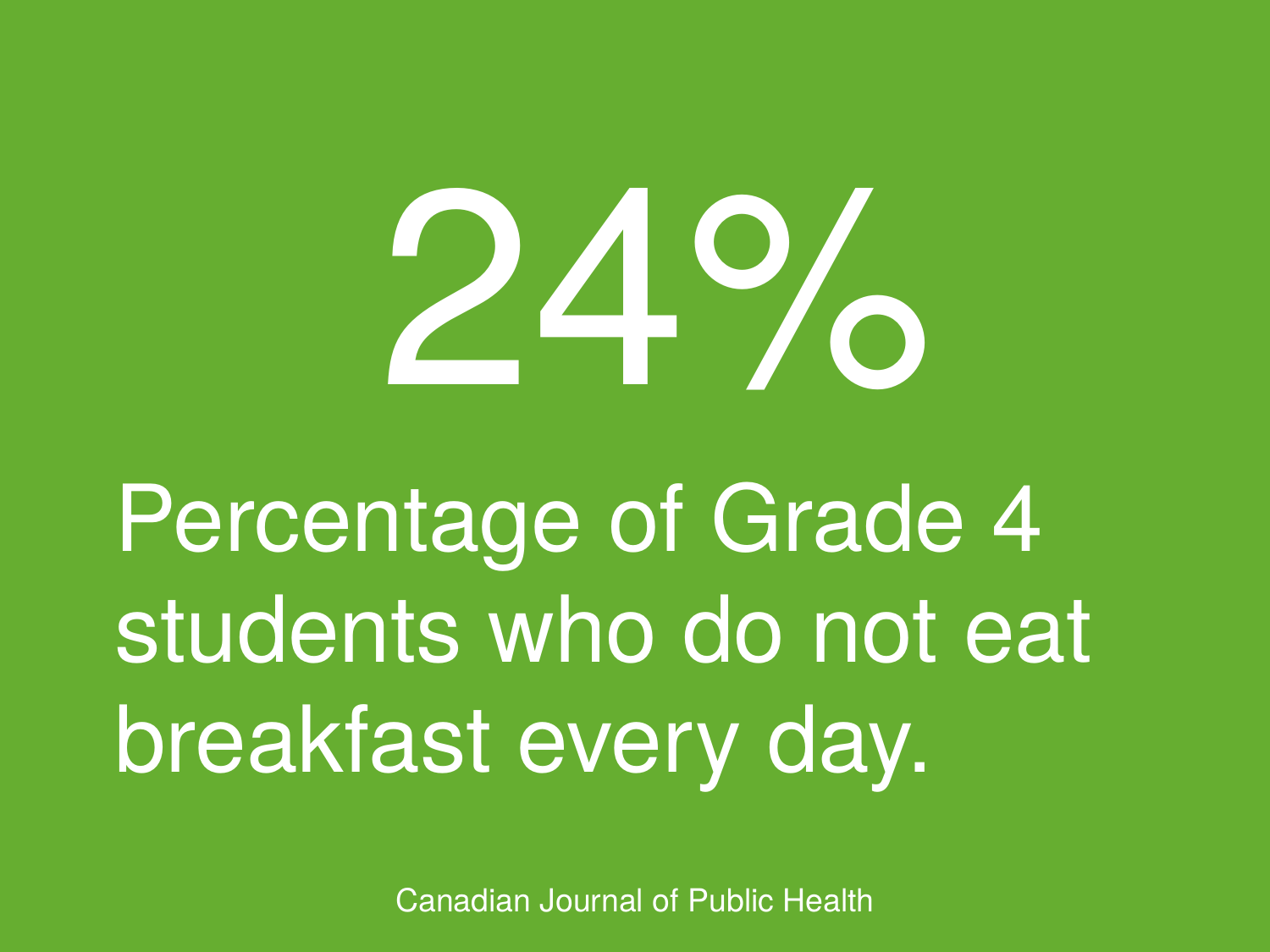

24%
Percentage of Grade 4 students who do not eat breakfast every day.
Canadian Journal of Public Health